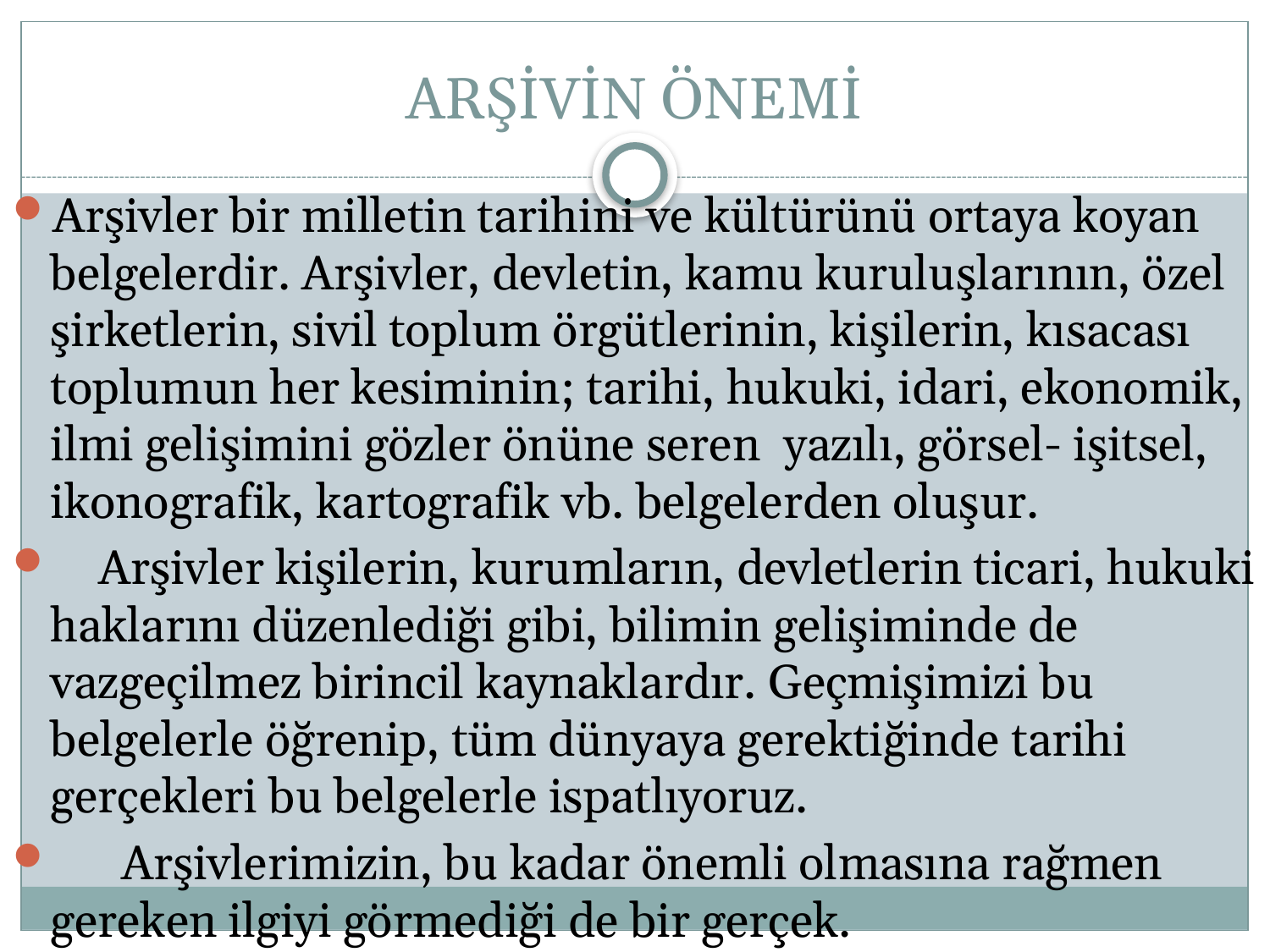

# ARŞİVİN ÖNEMİ
Arşivler bir milletin tarihini ve kültürünü ortaya koyan belgelerdir. Arşivler, devletin, kamu kuruluşlarının, özel şirketlerin, sivil toplum örgütlerinin, kişilerin, kısacası toplumun her kesiminin; tarihi, hukuki, idari, ekonomik, ilmi gelişimini gözler önüne seren  yazılı, görsel- işitsel, ikonografik, kartografik vb. belgelerden oluşur.
    Arşivler kişilerin, kurumların, devletlerin ticari, hukuki haklarını düzenlediği gibi, bilimin gelişiminde de vazgeçilmez birincil kaynaklardır. Geçmişimizi bu belgelerle öğrenip, tüm dünyaya gerektiğinde tarihi gerçekleri bu belgelerle ispatlıyoruz.
      Arşivlerimizin, bu kadar önemli olmasına rağmen  gereken ilgiyi görmediği de bir gerçek.